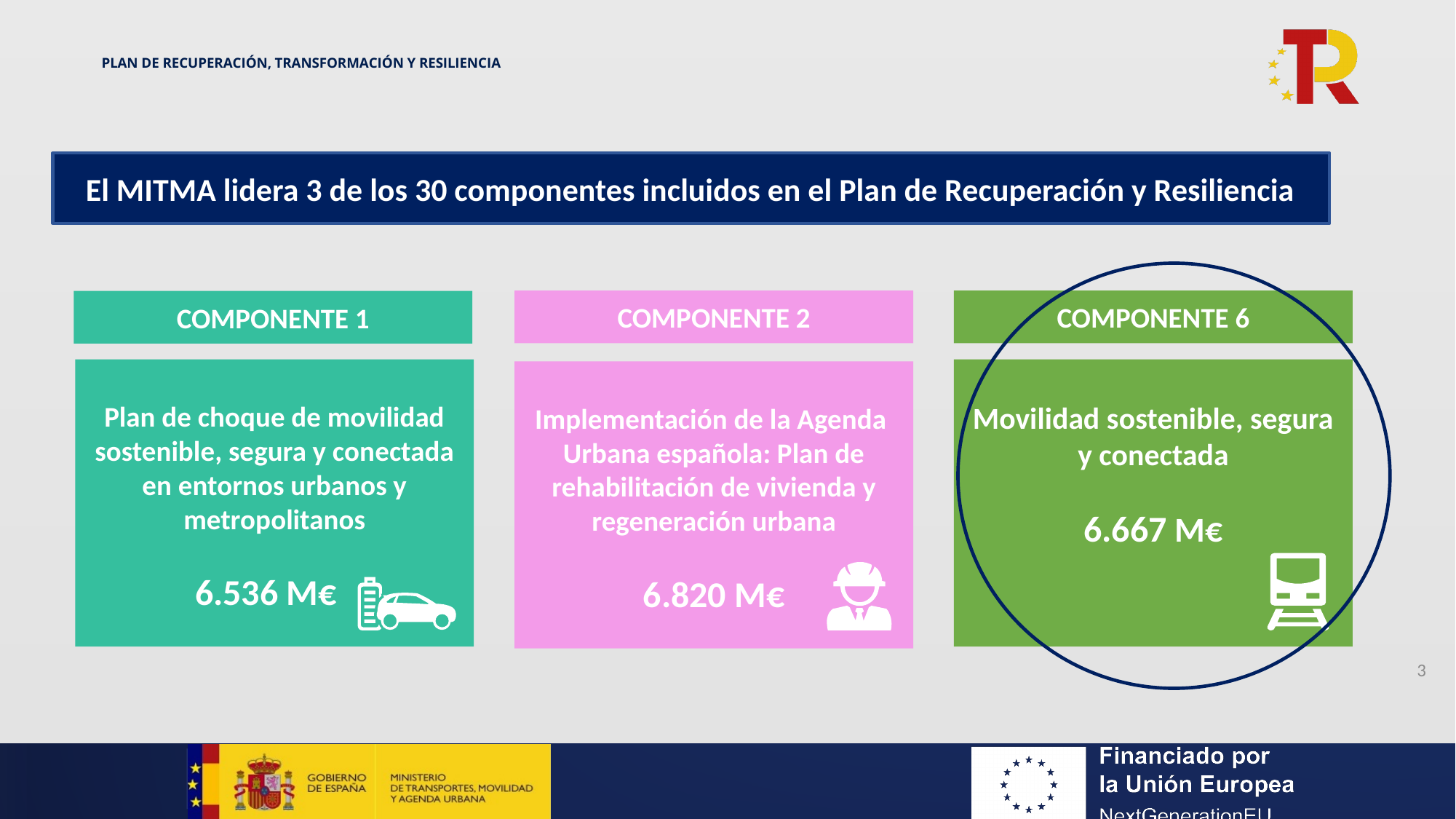

El MITMA lidera 3 de los 30 componentes incluidos en el Plan de Recuperación y Resiliencia

COMPONENTE 2
COMPONENTE 6
COMPONENTE 1

Plan de choque de movilidad sostenible, segura y conectada en entornos urbanos y metropolitanos

6.536 M€

Movilidad sostenible, segura y conectada

6.667 M€

Implementación de la Agenda
Urbana española: Plan de rehabilitación de vivienda y regeneración urbana

6.820 M€